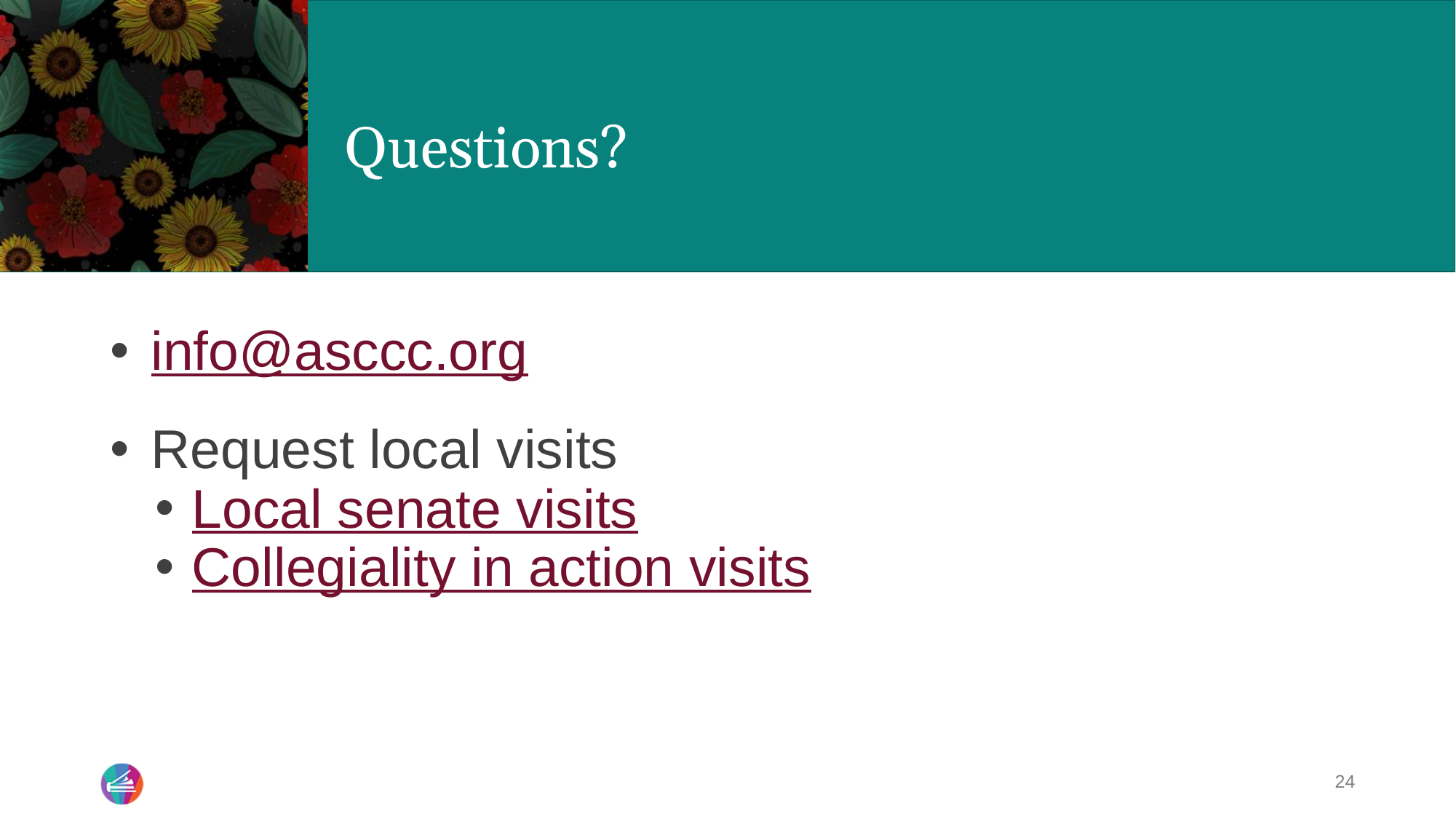

# Questions?
info@asccc.org

Request local visits
Local senate visits
Collegiality in action visits
24